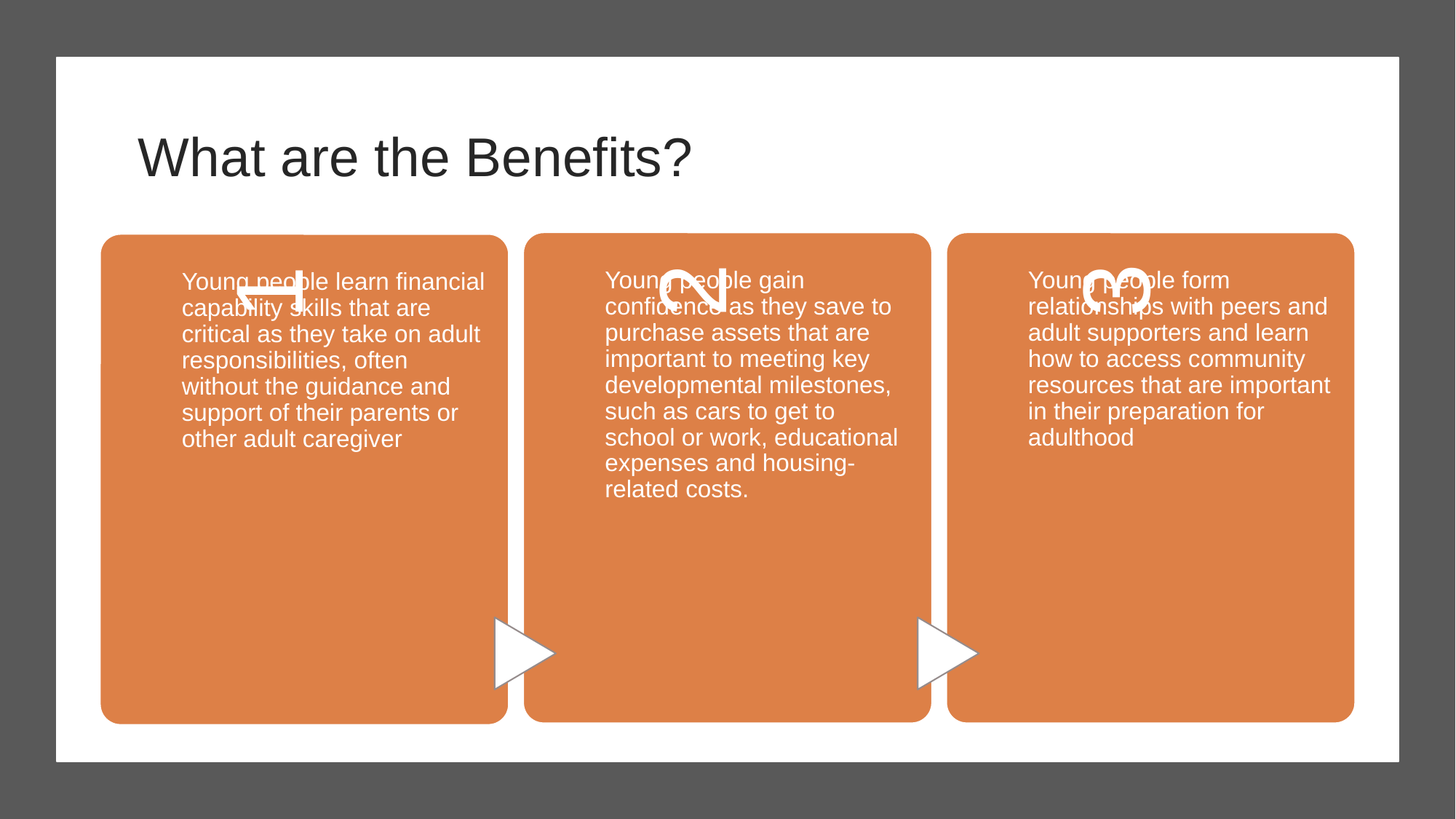

# What are the Benefits?
1

Young people learn financial capability skills that are critical as they take on adult responsibilities, often without the guidance and support of their parents or other adult caregiver
2

Young people gain  confidence as they save to purchase assets that are important to meeting key developmental milestones, such as cars to get to school or work, educational expenses and housing-related costs.
3

Young people form relationships with peers and adult supporters and learn how to access community resources that are important in their preparation for adulthood